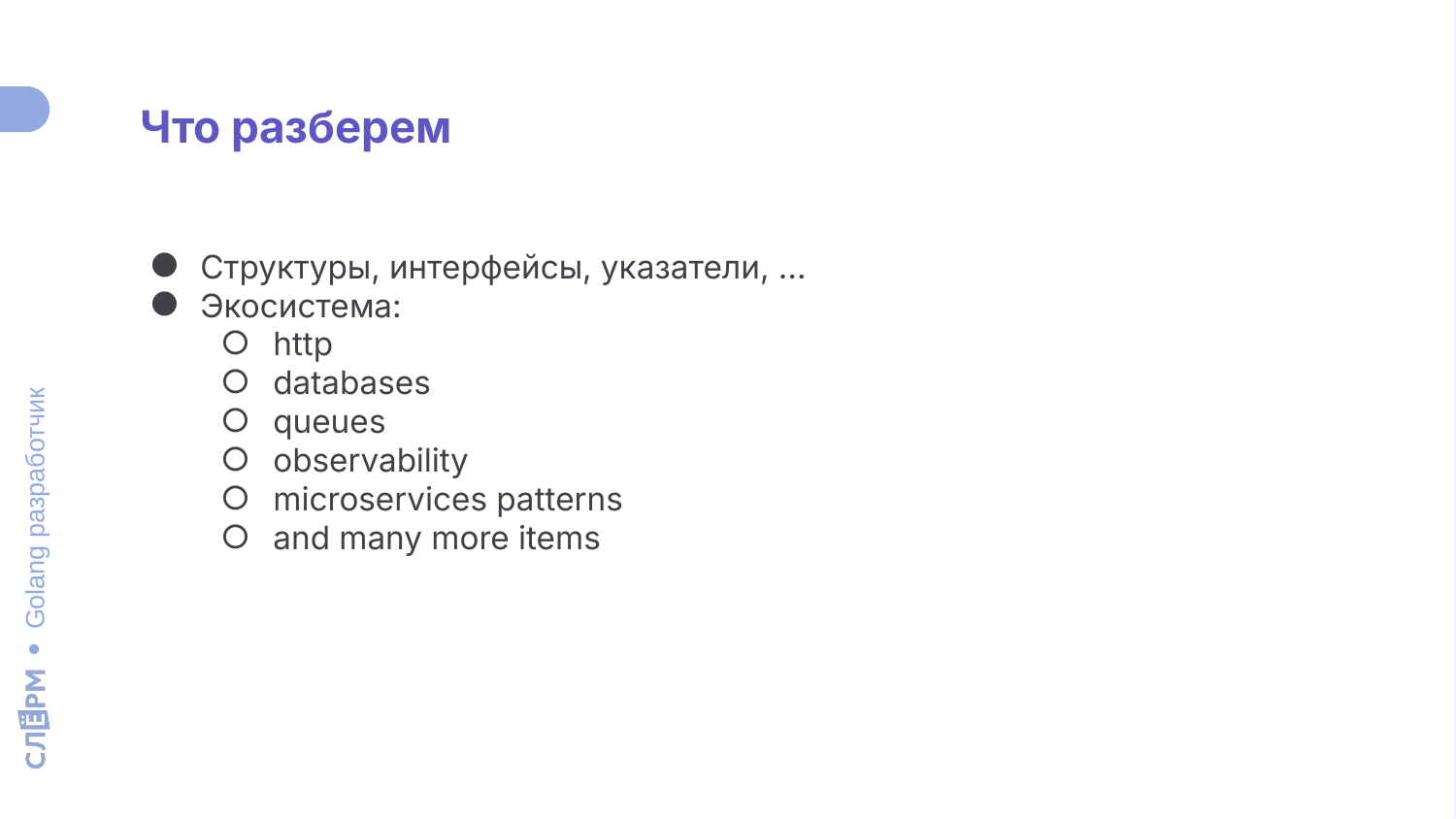

Что разберем
Структуры, интерфейсы, указатели, …
Экосистема:
http
databases
queues
observability
microservices patterns
and many more items